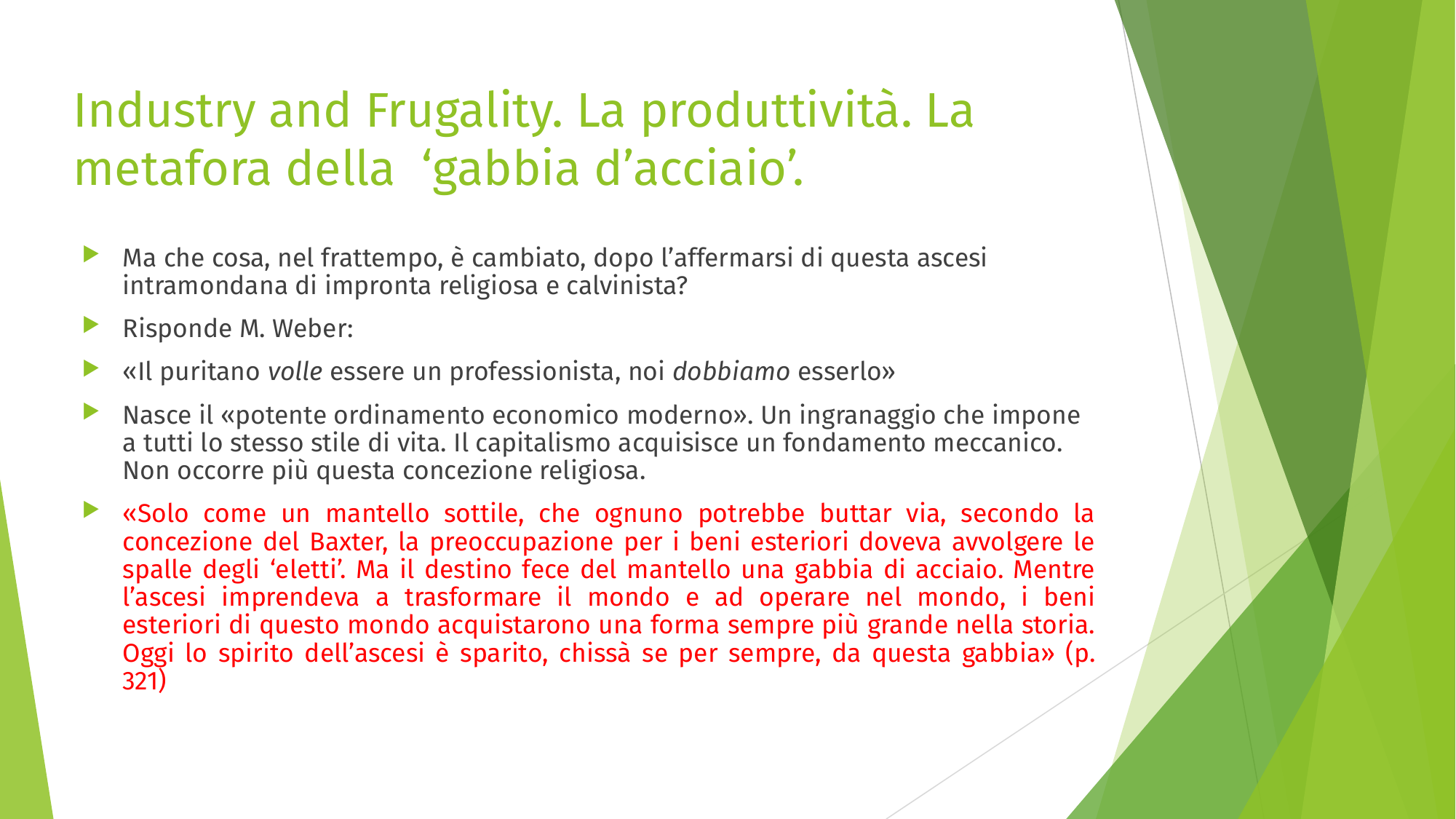

# Industry and Frugality. La produttività. La metafora della  ‘gabbia d’acciaio’.

Ma che cosa, nel frattempo, è cambiato, dopo l’affermarsi di questa ascesi intramondana di impronta religiosa e calvinista?
Risponde M. Weber:
«Il puritano volle essere un professionista, noi dobbiamo esserlo»
Nasce il «potente ordinamento economico moderno». Un ingranaggio che impone a tutti lo stesso stile di vita. Il capitalismo acquisisce un fondamento meccanico. Non occorre più questa concezione religiosa.
«Solo come un mantello sottile, che ognuno potrebbe buttar via, secondo la concezione del Baxter, la preoccupazione per i beni esteriori doveva avvolgere le spalle degli ‘eletti’. Ma il destino fece del mantello una gabbia di acciaio. Mentre l’ascesi imprendeva a trasformare il mondo e ad operare nel mondo, i beni esteriori di questo mondo acquistarono una forma sempre più grande nella storia. Oggi lo spirito dell’ascesi è sparito, chissà se per sempre, da questa gabbia» (p. 321)